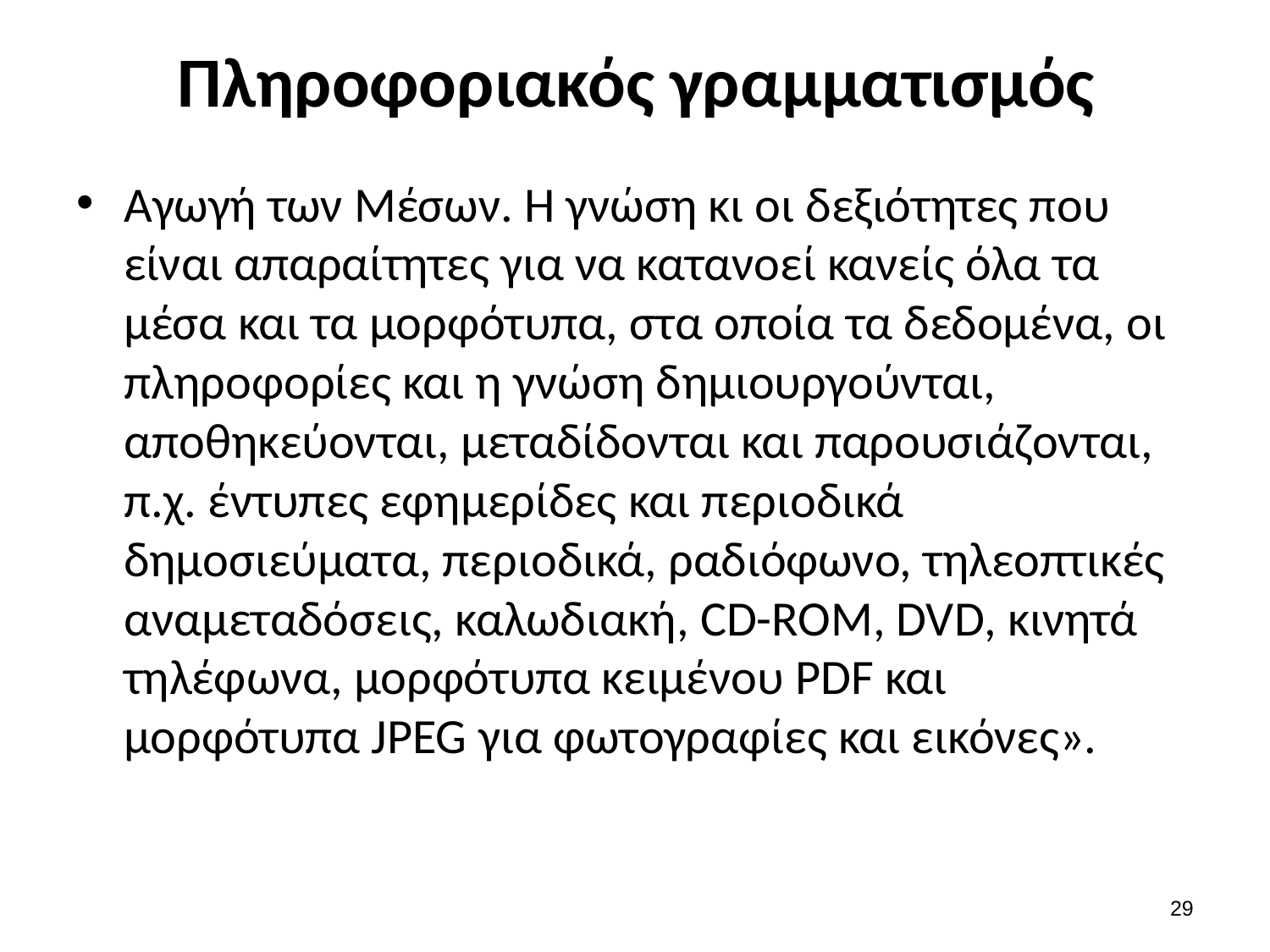

# Πληροφοριακός γραμματισμός
Αγωγή των Μέσων. Η γνώση κι οι δεξιότητες που είναι απαραίτητες για να κατανοεί κανείς όλα τα μέσα και τα μορφότυπα, στα οποία τα δεδομένα, οι πληροφορίες και η γνώση δημιουργούνται, αποθηκεύονται, μεταδίδονται και παρουσιάζονται, π.χ. έντυπες εφημερίδες και περιοδικά δημοσιεύματα, περιοδικά, ραδιόφωνο, τηλεοπτικές αναμεταδόσεις, καλωδιακή, CD-ROM, DVD, κινητά τηλέφωνα, μορφότυπα κειμένου PDF και μορφότυπα JPEG για φωτογραφίες και εικόνες».

29